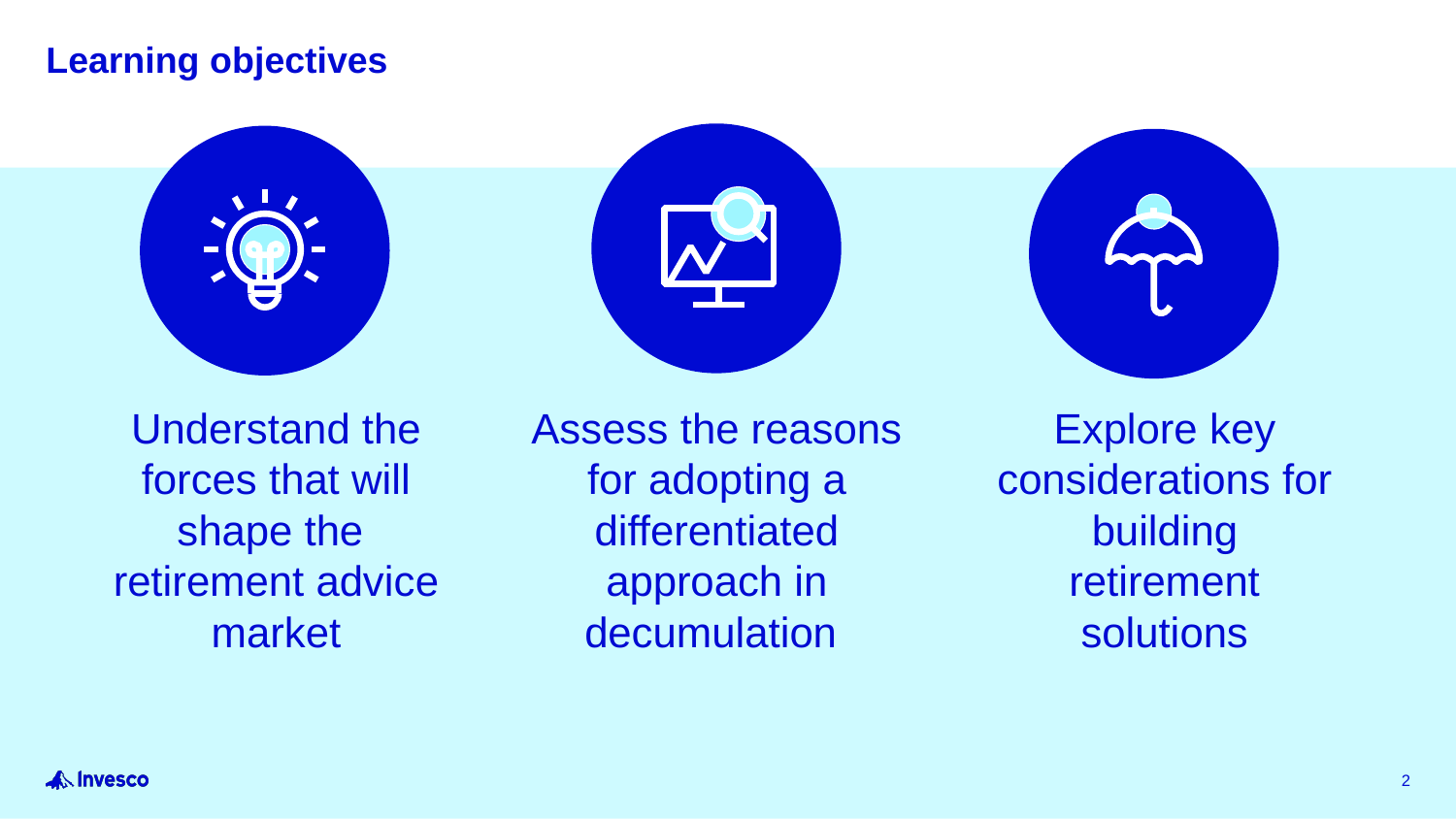

# Learning objectives

Explore key considerations for building retirement solutions
Understand the forces that will shape the  retirement advice market
Assess the reasons for adopting a differentiated approach in decumulation
2